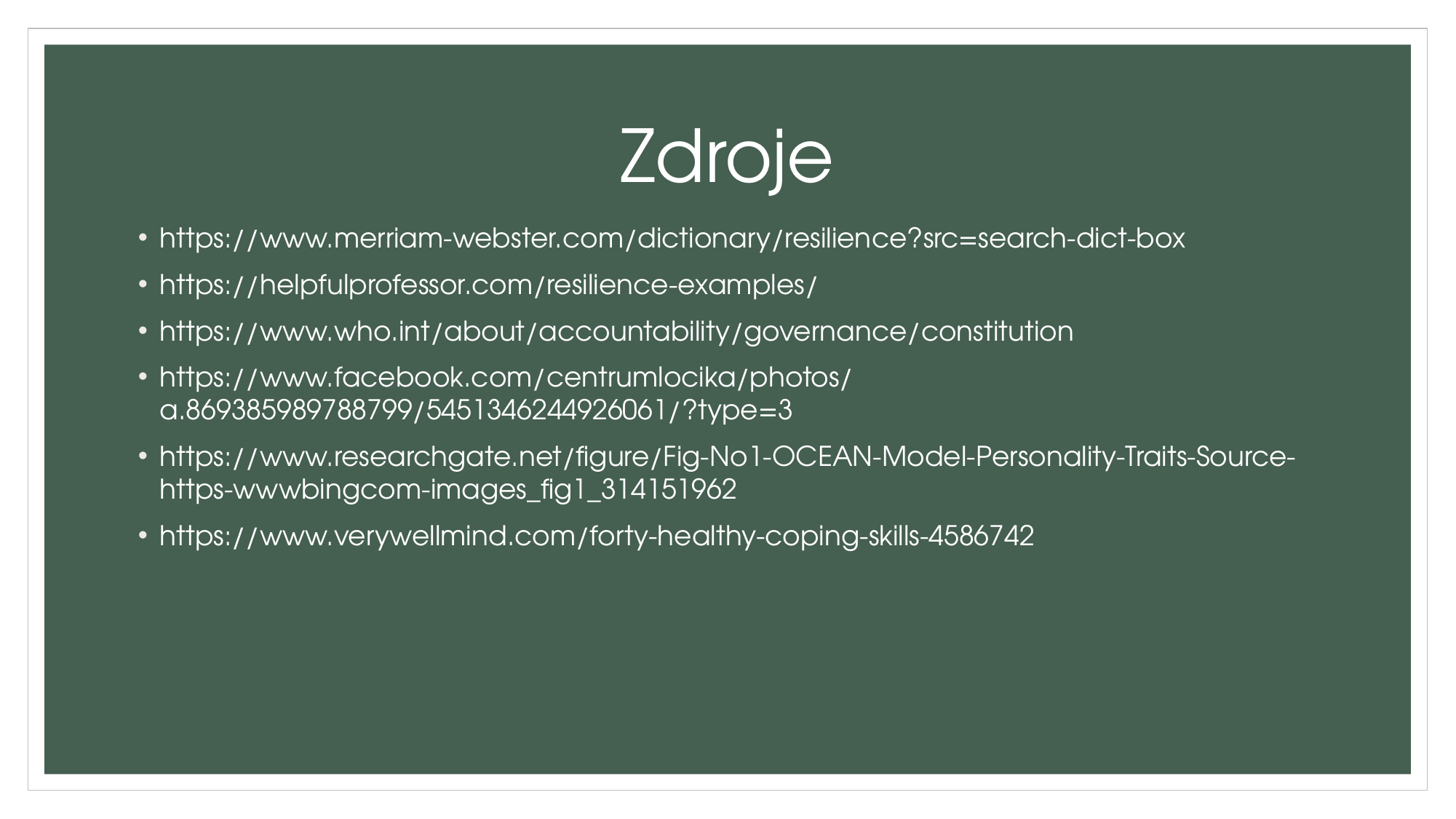

# Zdroje
https://www.merriam-webster.com/dictionary/resilience?src=search-dict-box
https://helpfulprofessor.com/resilience-examples/
https://www.who.int/about/accountability/governance/constitution
https://www.facebook.com/centrumlocika/photos/a.869385989788799/5451346244926061/?type=3
https://www.researchgate.net/figure/Fig-No1-OCEAN-Model-Personality-Traits-Source-https-wwwbingcom-images_fig1_314151962
https://www.verywellmind.com/forty-healthy-coping-skills-4586742